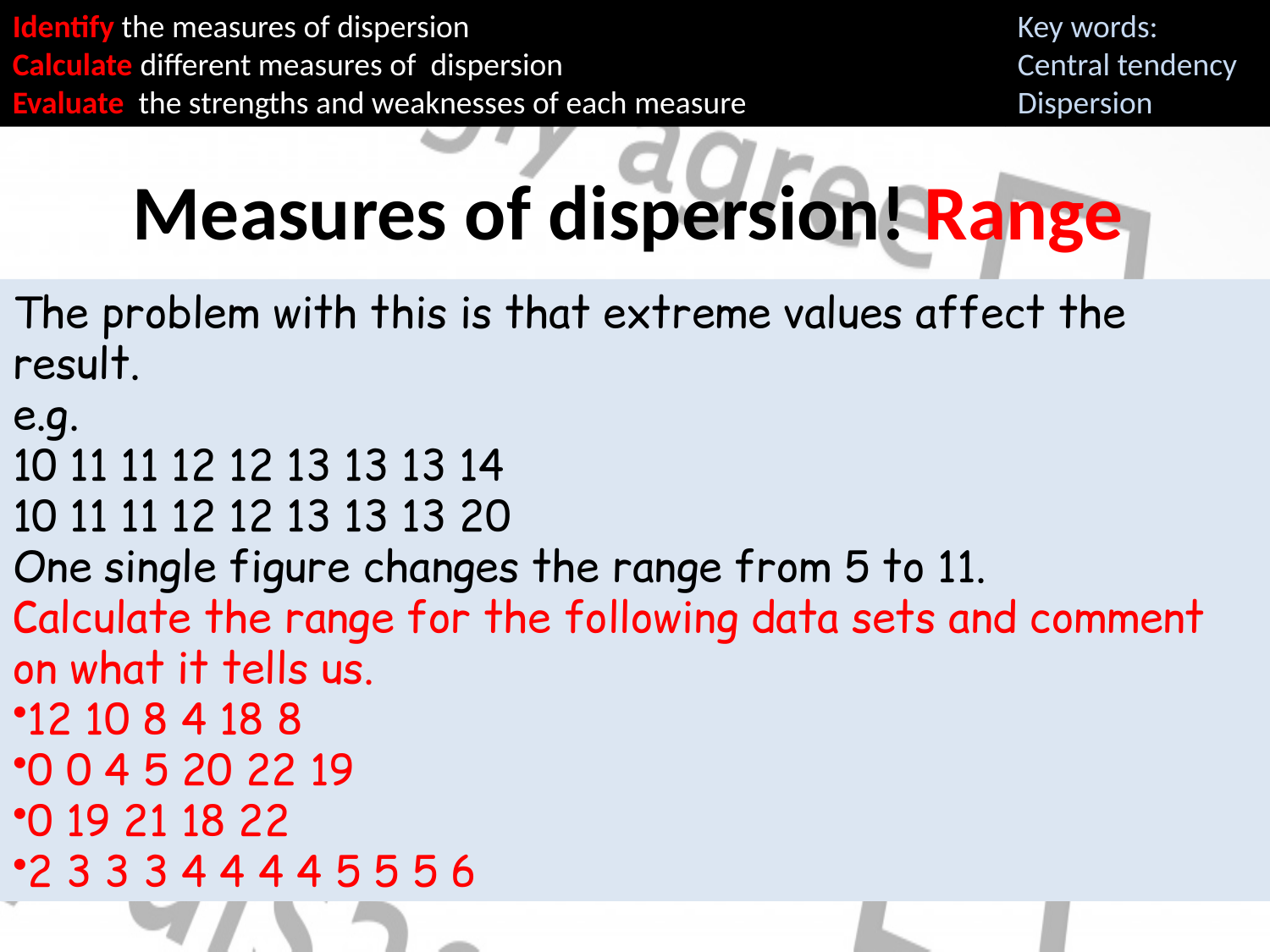

Identify the measures of dispersion
Calculate different measures of  dispersion
Evaluate  the strengths and weaknesses of each measure
Key words:
Central tendency
Dispersion
Measures of dispersion! Range
The problem with this is that extreme values affect the result.
e.g.
10 11 11 12 12 13 13 13 14
10 11 11 12 12 13 13 13 20
One single figure changes the range from 5 to 11.
Calculate the range for the following data sets and comment on what it tells us.
12 10 8 4 18 8
0 0 4 5 20 22 19
0 19 21 18 22
2 3 3 3 4 4 4 4 5 5 5 6